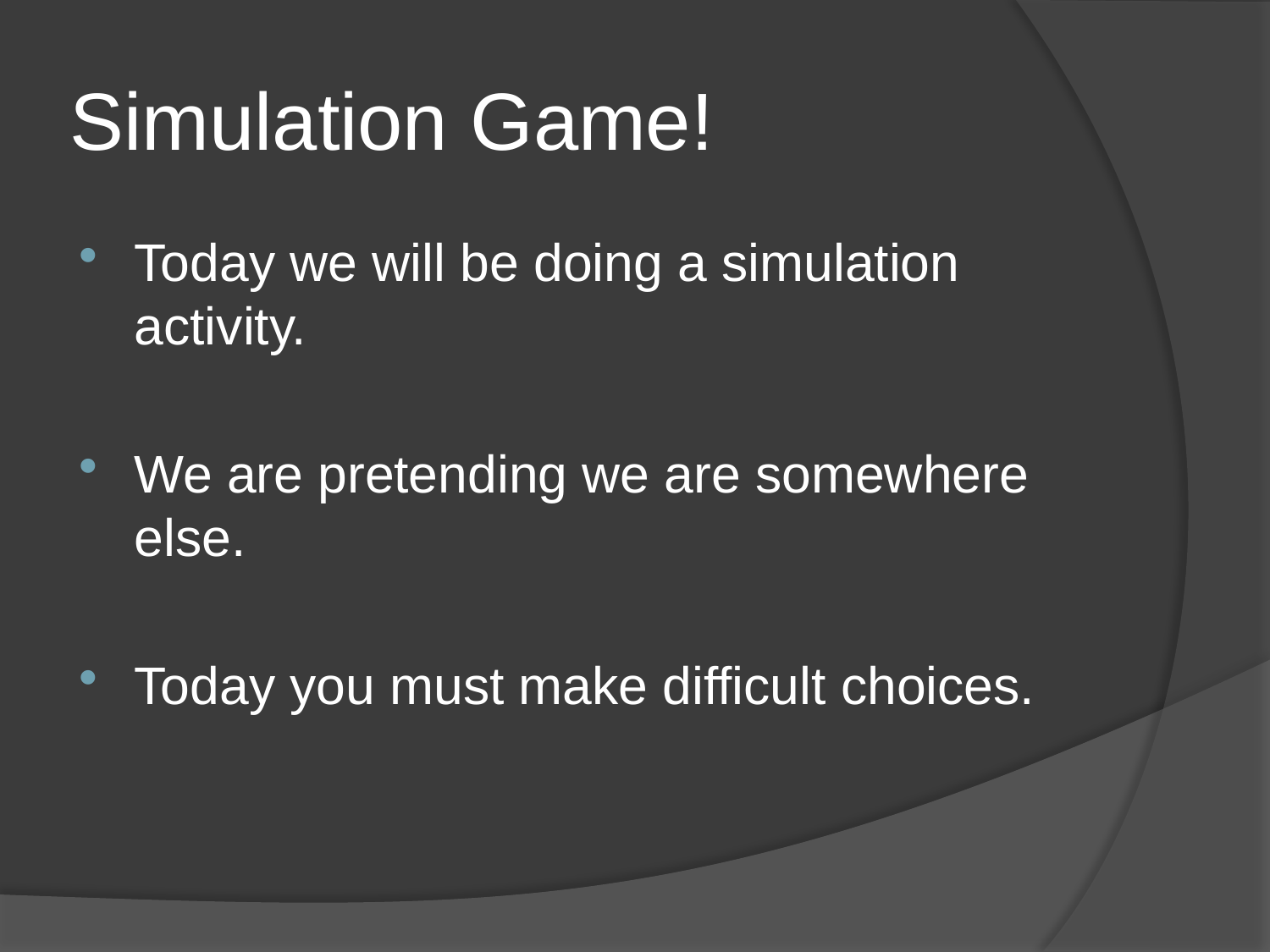

# Simulation Game!
Today we will be doing a simulation activity.

We are pretending we are somewhere else.

Today you must make difficult choices.